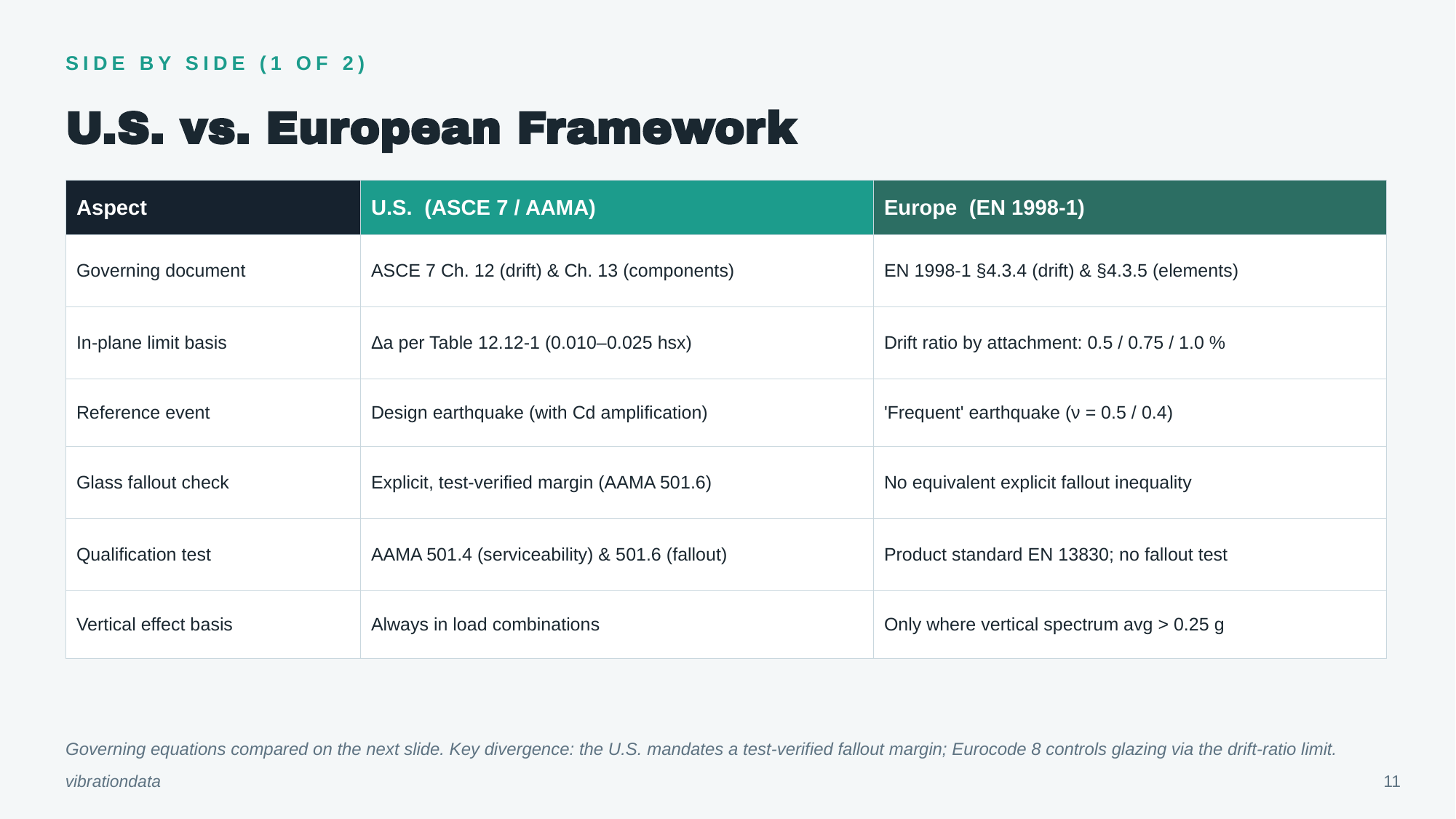

SIDE BY SIDE (1 OF 2)
U.S. vs. European Framework
| Aspect | U.S. (ASCE 7 / AAMA) | Europe (EN 1998-1) |
| --- | --- | --- |
| Governing document | ASCE 7 Ch. 12 (drift) & Ch. 13 (components) | EN 1998-1 §4.3.4 (drift) & §4.3.5 (elements) |
| In-plane limit basis | Δa per Table 12.12-1 (0.010–0.025 hsx) | Drift ratio by attachment: 0.5 / 0.75 / 1.0 % |
| Reference event | Design earthquake (with Cd amplification) | 'Frequent' earthquake (ν = 0.5 / 0.4) |
| Glass fallout check | Explicit, test-verified margin (AAMA 501.6) | No equivalent explicit fallout inequality |
| Qualification test | AAMA 501.4 (serviceability) & 501.6 (fallout) | Product standard EN 13830; no fallout test |
| Vertical effect basis | Always in load combinations | Only where vertical spectrum avg > 0.25 g |
Governing equations compared on the next slide. Key divergence: the U.S. mandates a test-verified fallout margin; Eurocode 8 controls glazing via the drift-ratio limit.
vibrationdata
11